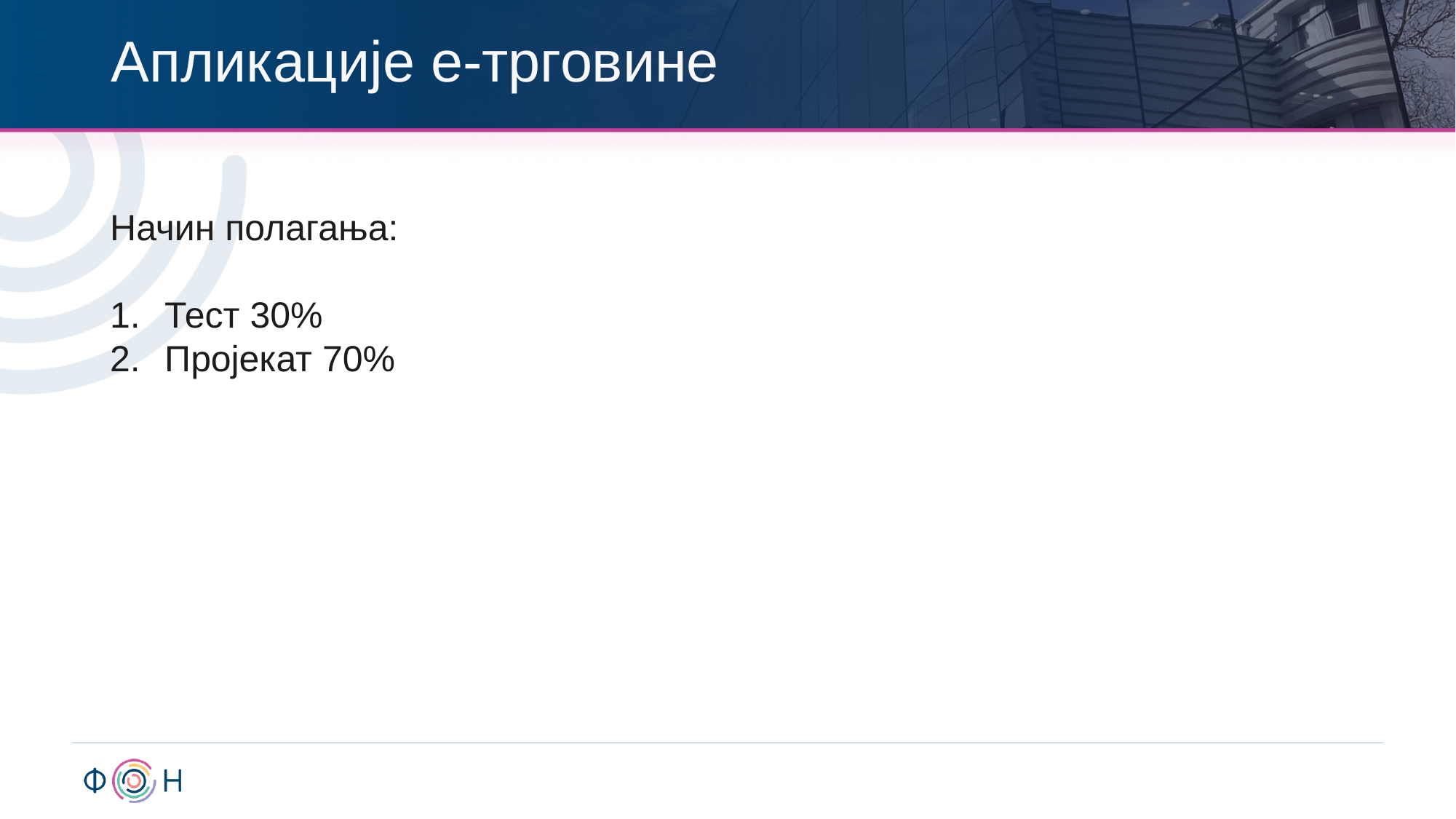

# Апликације е-трговине

Начин полагања:

Тест 30%
Пројекат 70%